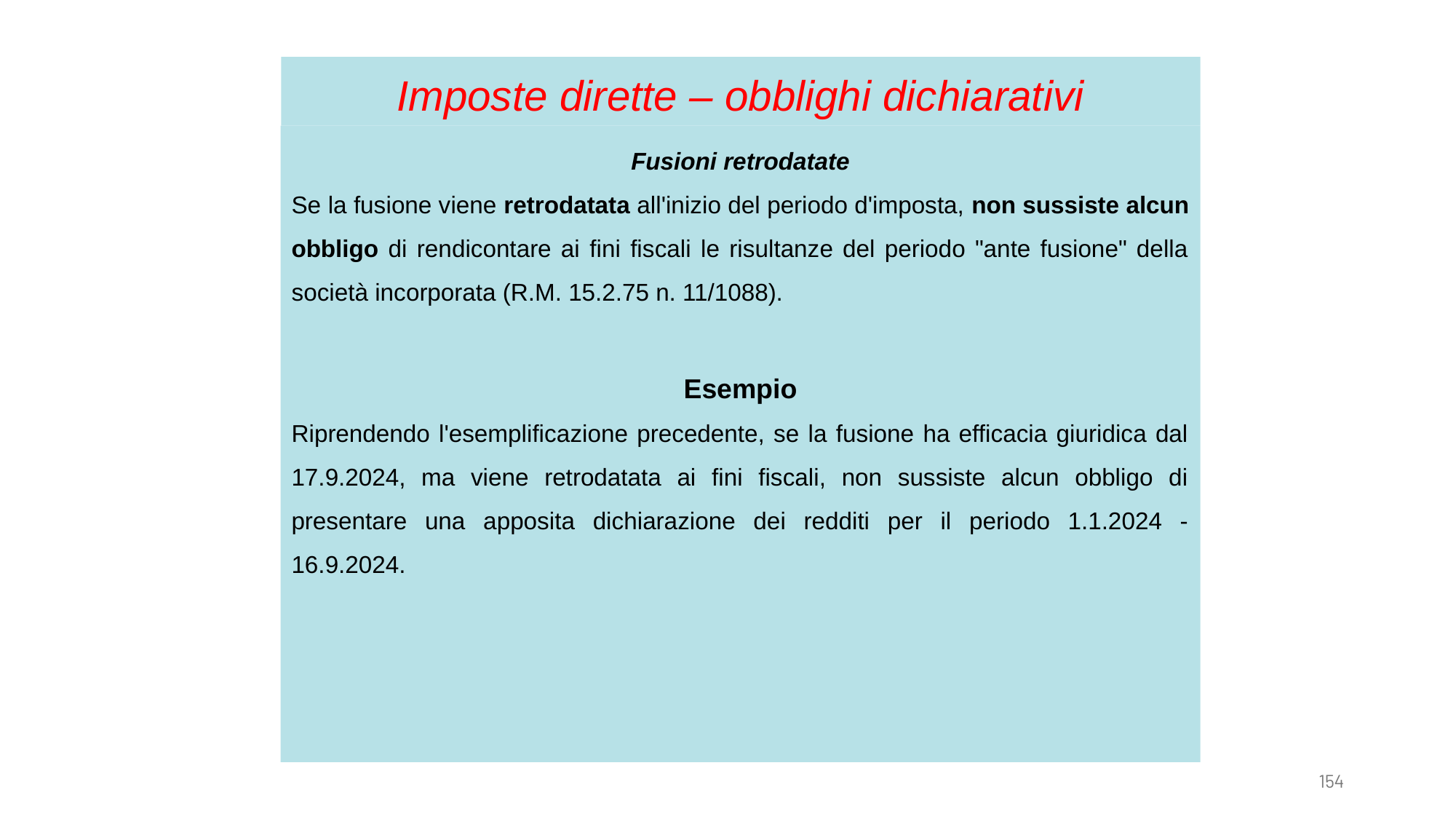

# Imposte dirette – obblighi dichiarativi
Fusioni retrodatate
Se la fusione viene retrodatata all'inizio del periodo d'imposta, non sussiste alcun obbligo di rendicontare ai fini fiscali le risultanze del periodo "ante fusione" della società incorporata (R.M. 15.2.75 n. 11/1088).

Esempio
Riprendendo l'esemplificazione precedente, se la fusione ha efficacia giuridica dal 17.9.2024, ma viene retrodatata ai fini fiscali, non sussiste alcun obbligo di presentare una apposita dichiarazione dei redditi per il periodo 1.1.2024 - 16.9.2024.
154